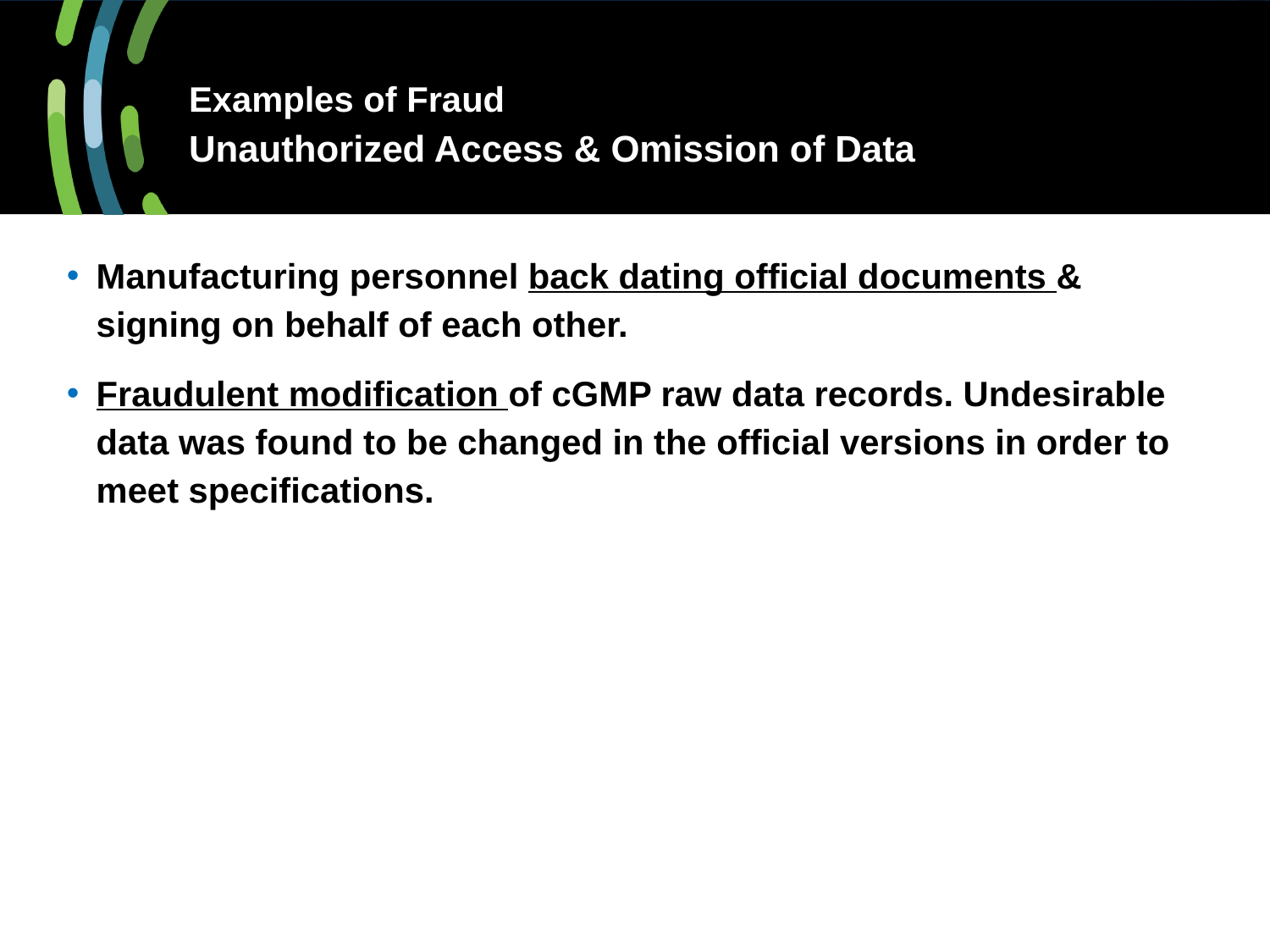

# Examples of Fraud Unauthorized Access & Omission of Data
Manufacturing personnel back dating official documents & signing on behalf of each other.
Fraudulent modification of cGMP raw data records. Undesirable data was found to be changed in the official versions in order to meet specifications.